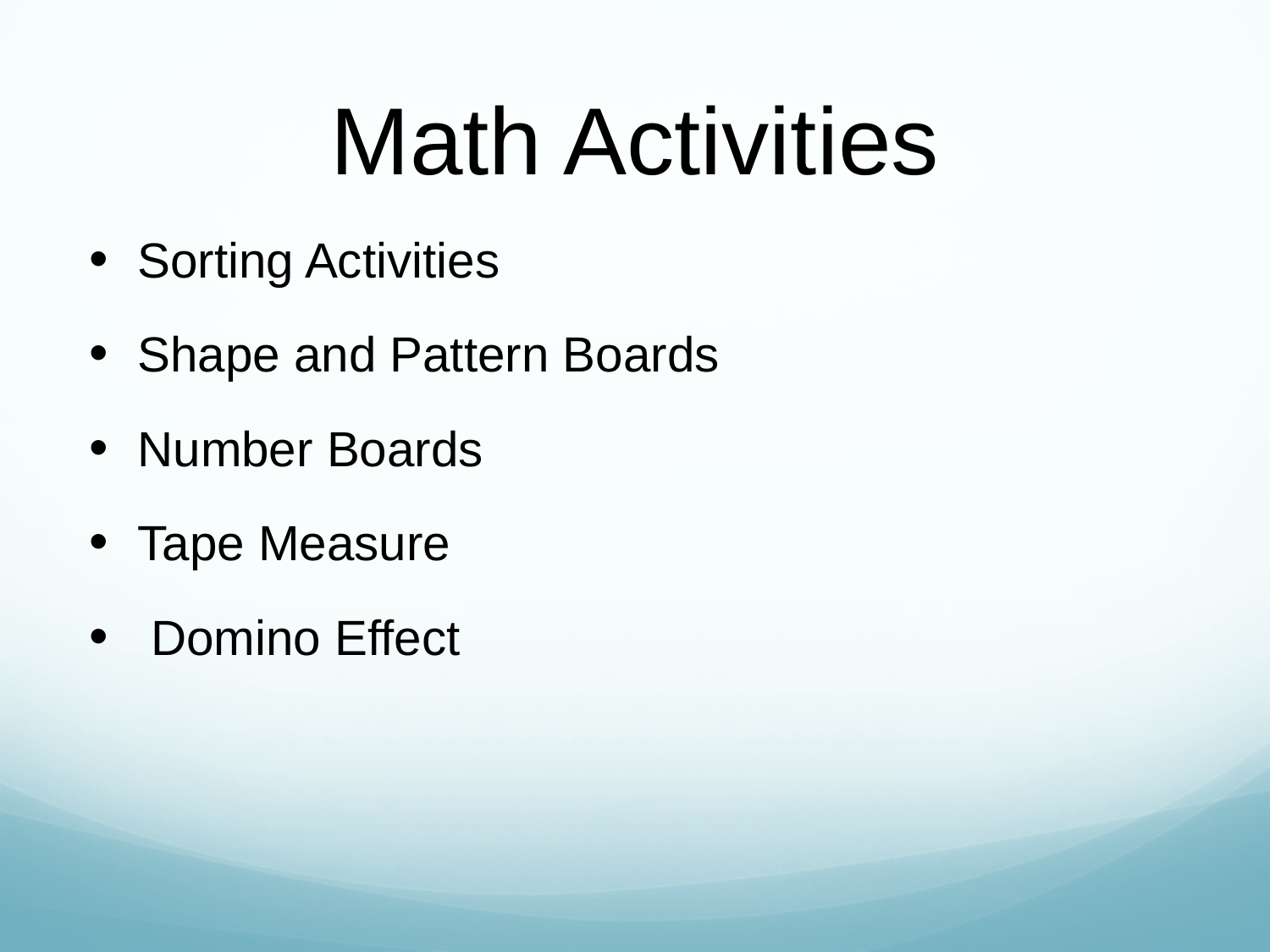

# Math Activities
Sorting Activities
Shape and Pattern Boards
Number Boards
Tape Measure
 Domino Effect